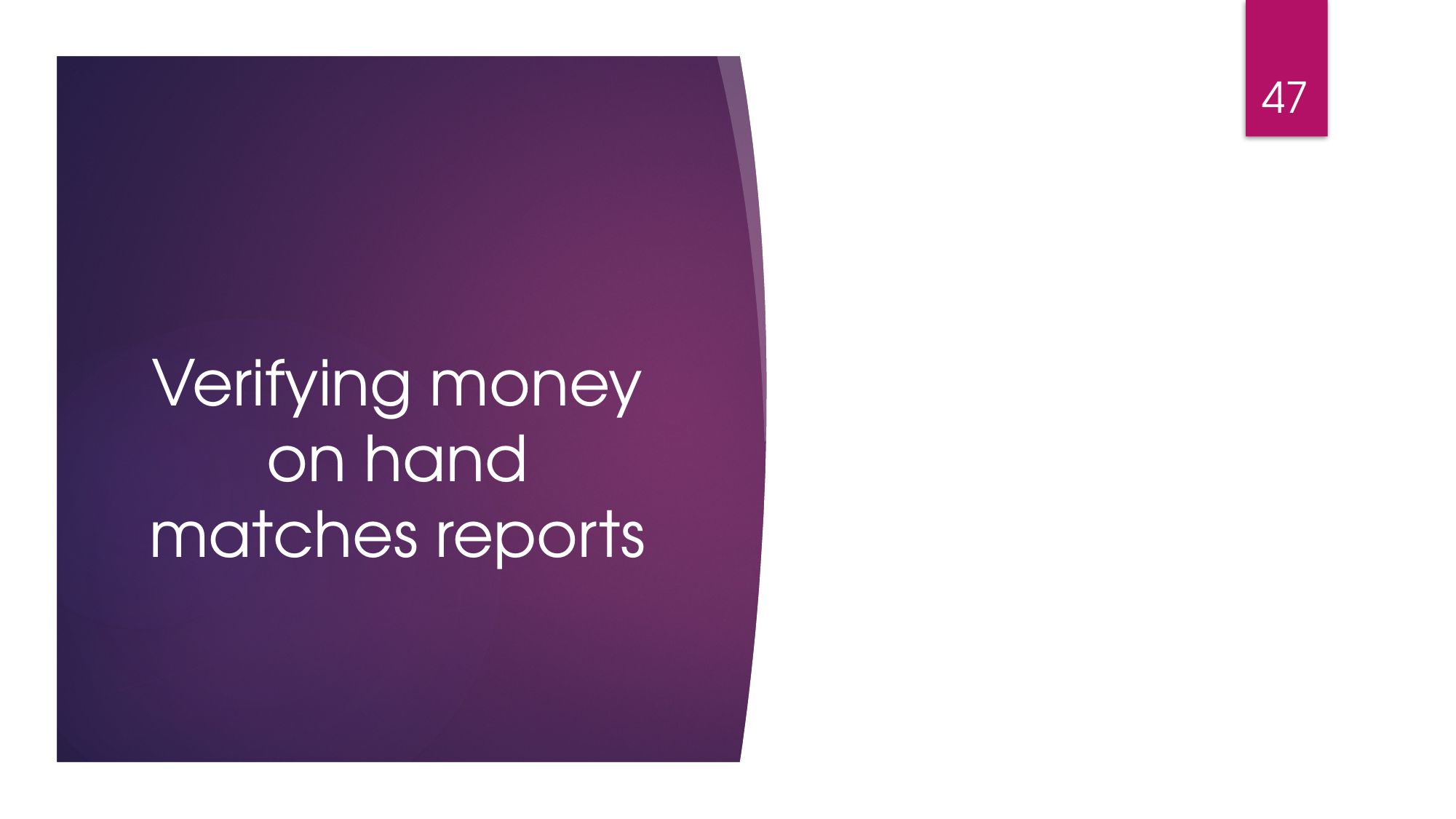

47
# Verifying money on hand matches reports